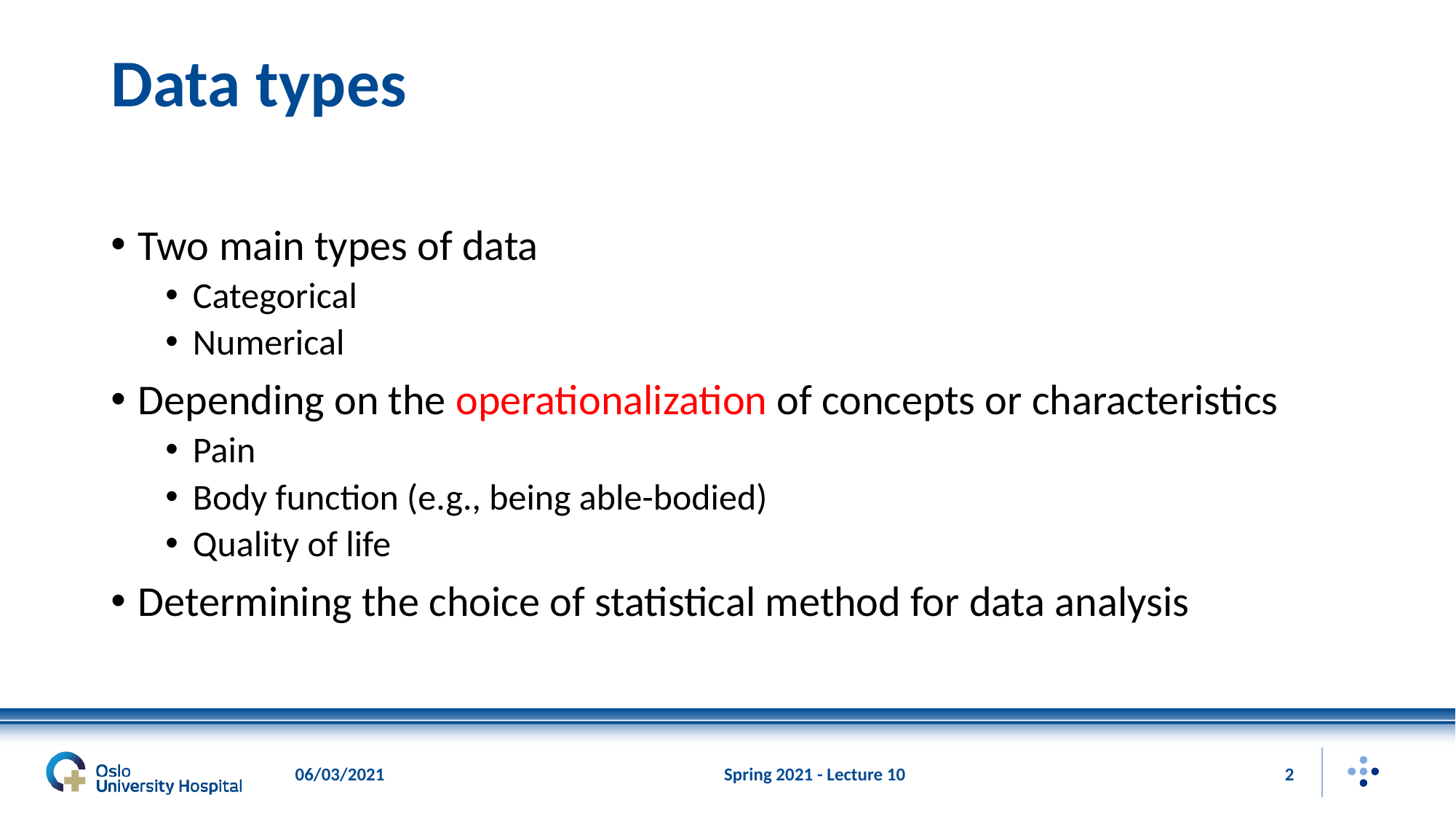

# Data types
Two main types of data
Categorical
Numerical
Depending on the operationalization of concepts or characteristics
Pain
Body function (e.g., being able-bodied)
Quality of life
Determining the choice of statistical method for data analysis
06/03/2021
Spring 2021 - Lecture 10
2